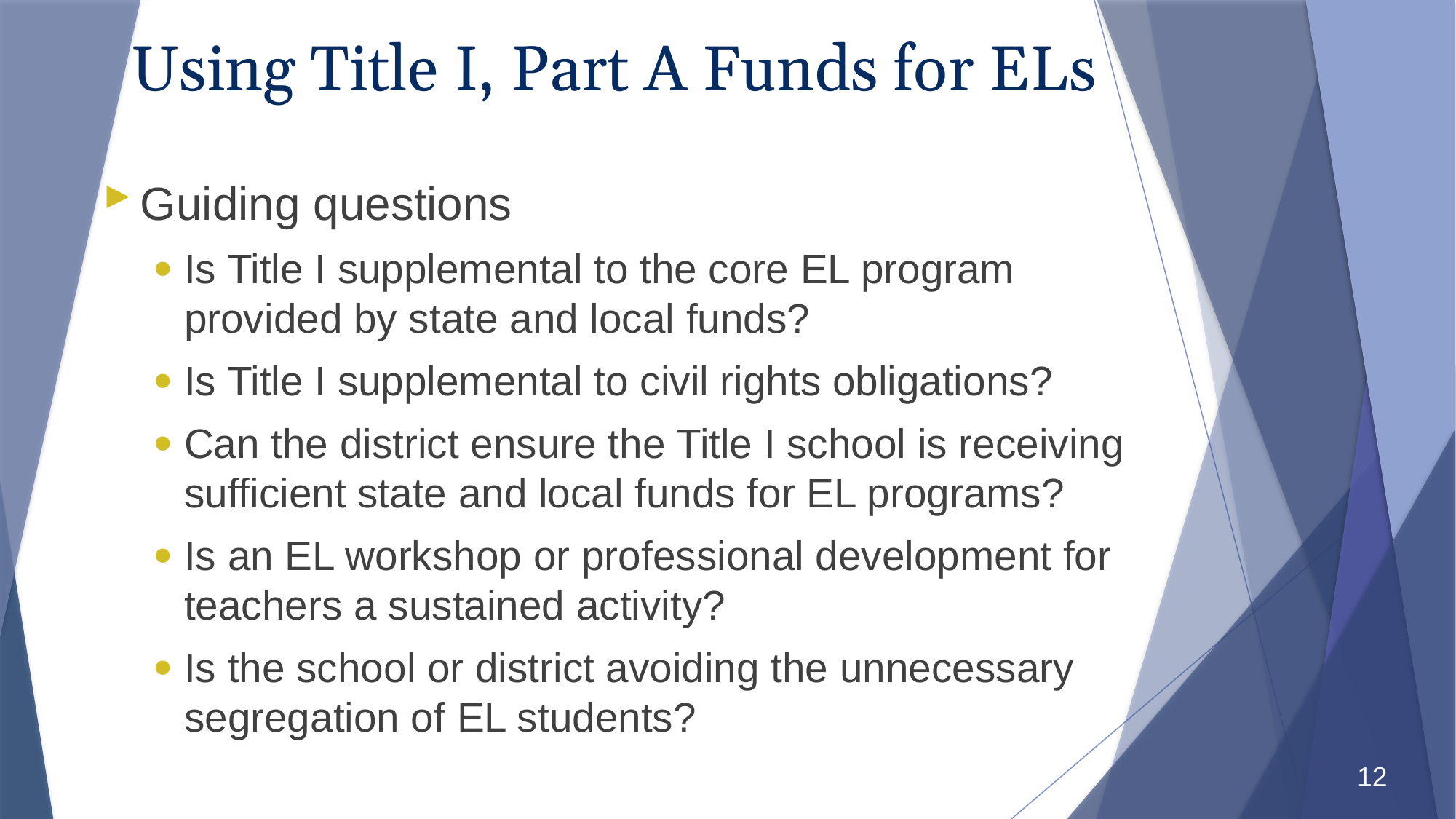

# Using Title I, Part A Funds for ELs
Guiding questions
Is Title I supplemental to the core EL program provided by state and local funds?
Is Title I supplemental to civil rights obligations?
Can the district ensure the Title I school is receiving sufficient state and local funds for EL programs?
Is an EL workshop or professional development for teachers a sustained activity?
Is the school or district avoiding the unnecessary segregation of EL students?
12